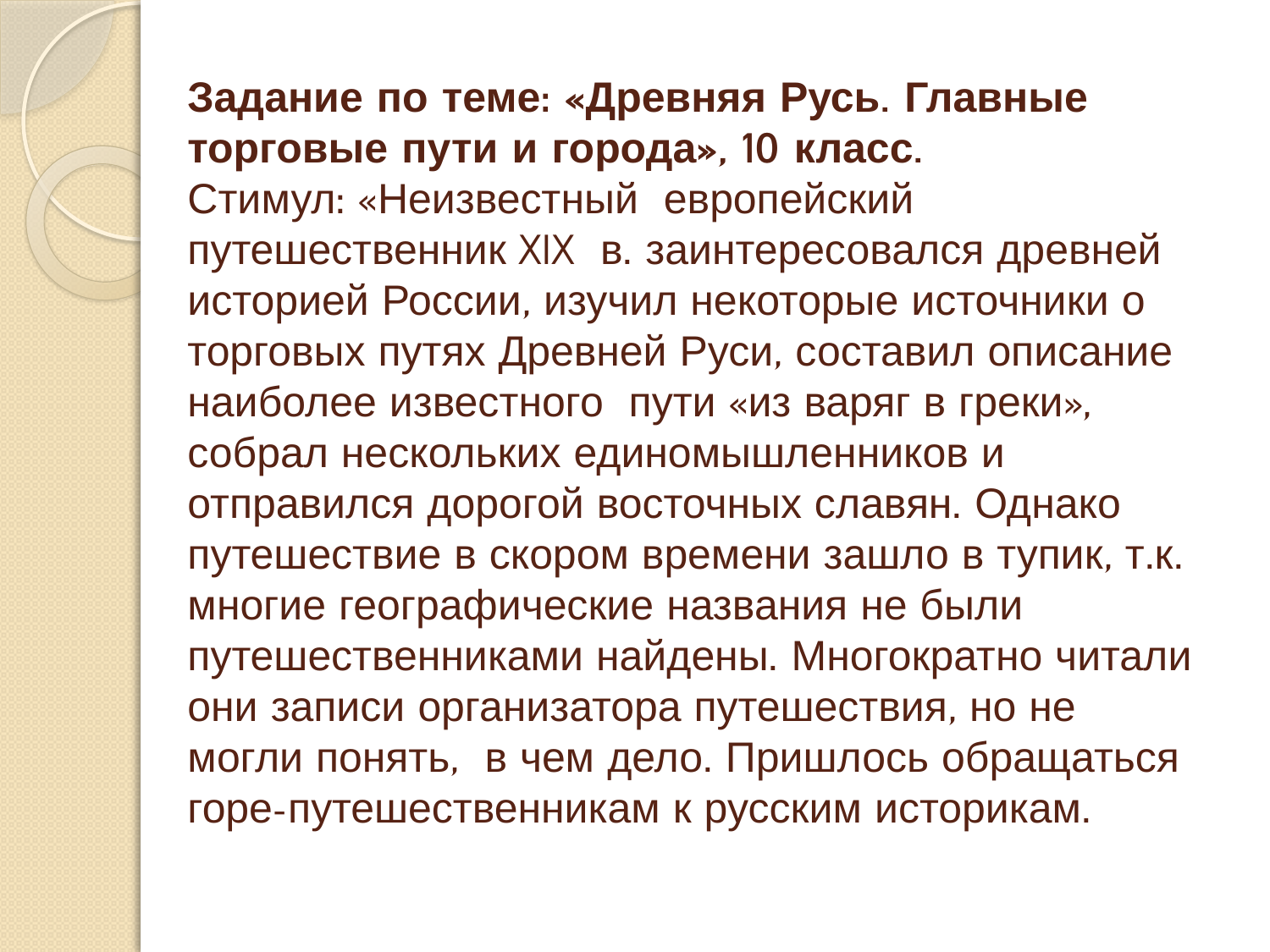

# Задание по теме: «Древняя Русь. Главные торговые пути и города», 10 класс. Стимул: «Неизвестный  европейский  путешественник XIX  в. заинтересовался древней историей России, изучил некоторые источники о торговых путях Древней Руси, составил описание наиболее известного  пути «из варяг в греки», собрал нескольких единомышленников и отправился дорогой восточных славян. Однако путешествие в скором времени зашло в тупик, т.к. многие географические названия не были путешественниками найдены. Многократно читали они записи организатора путешествия, но не могли понять,  в чем дело. Пришлось обращаться горе-путешественникам к русским историкам.